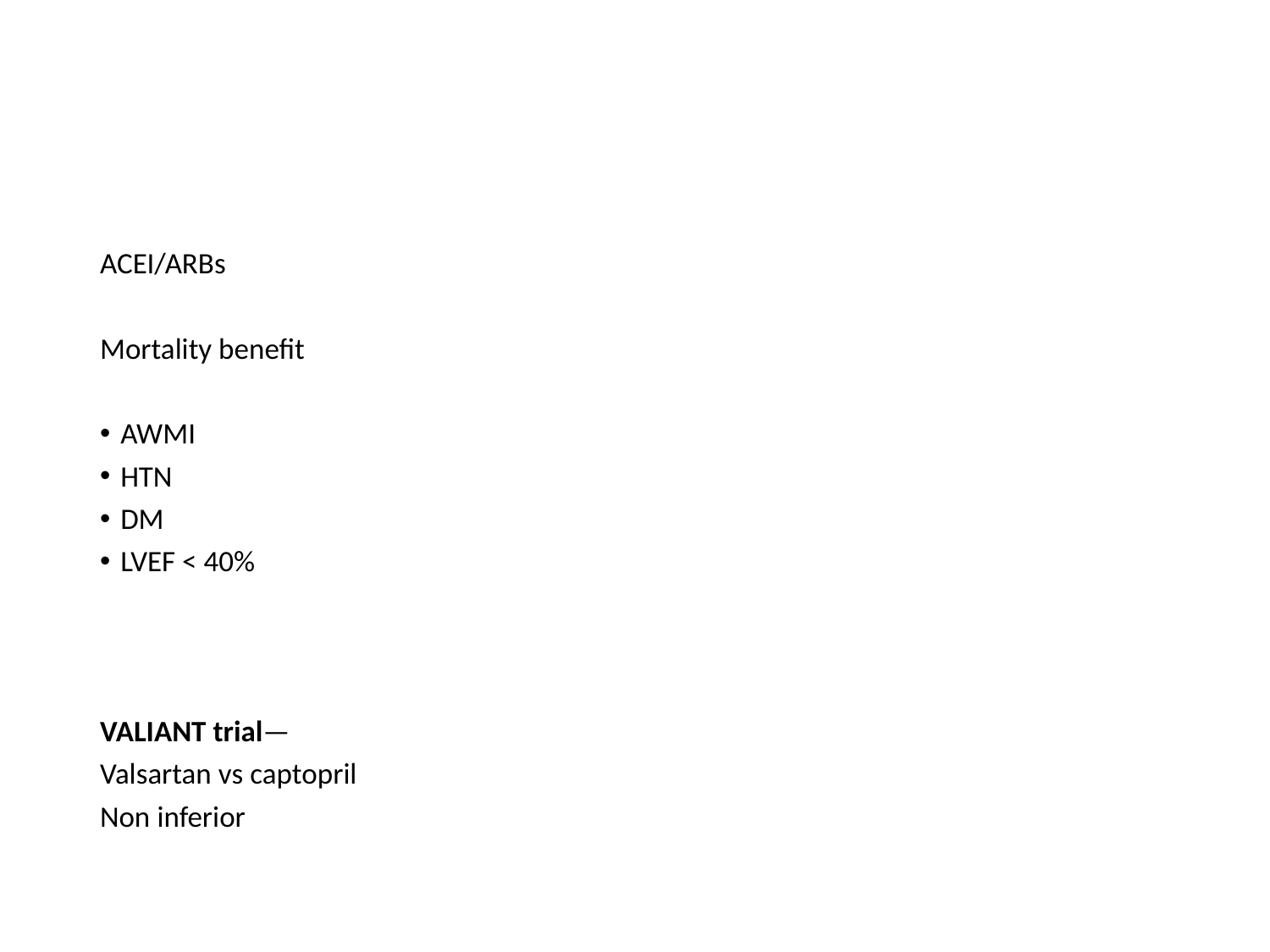

#
ACEI/ARBs

Mortality benefit

AWMI
HTN
DM
LVEF < 40%

VALIANT trial—
Valsartan vs captopril
Non inferior